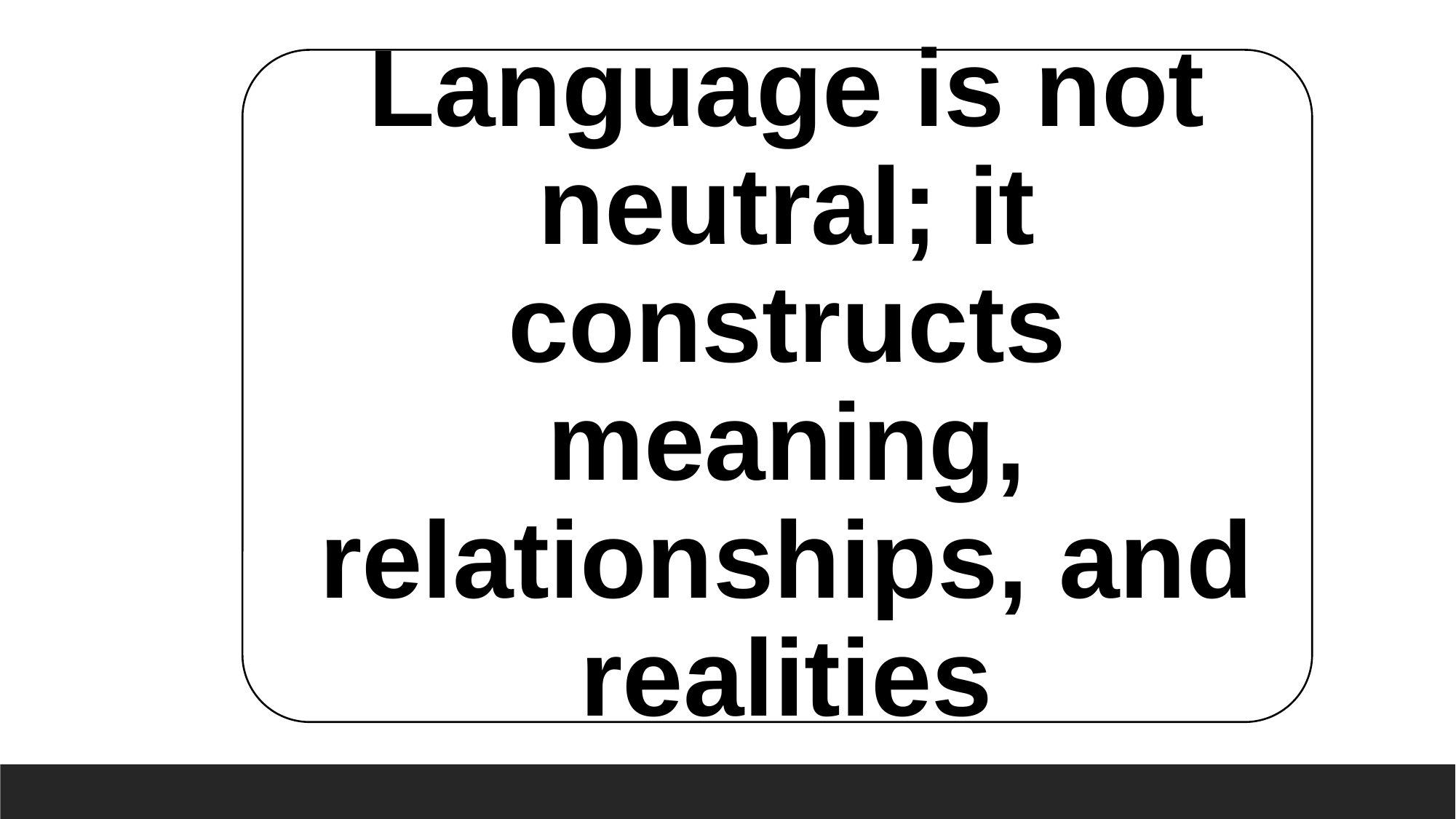

Language is not neutral; it constructs meaning, relationships, and realities